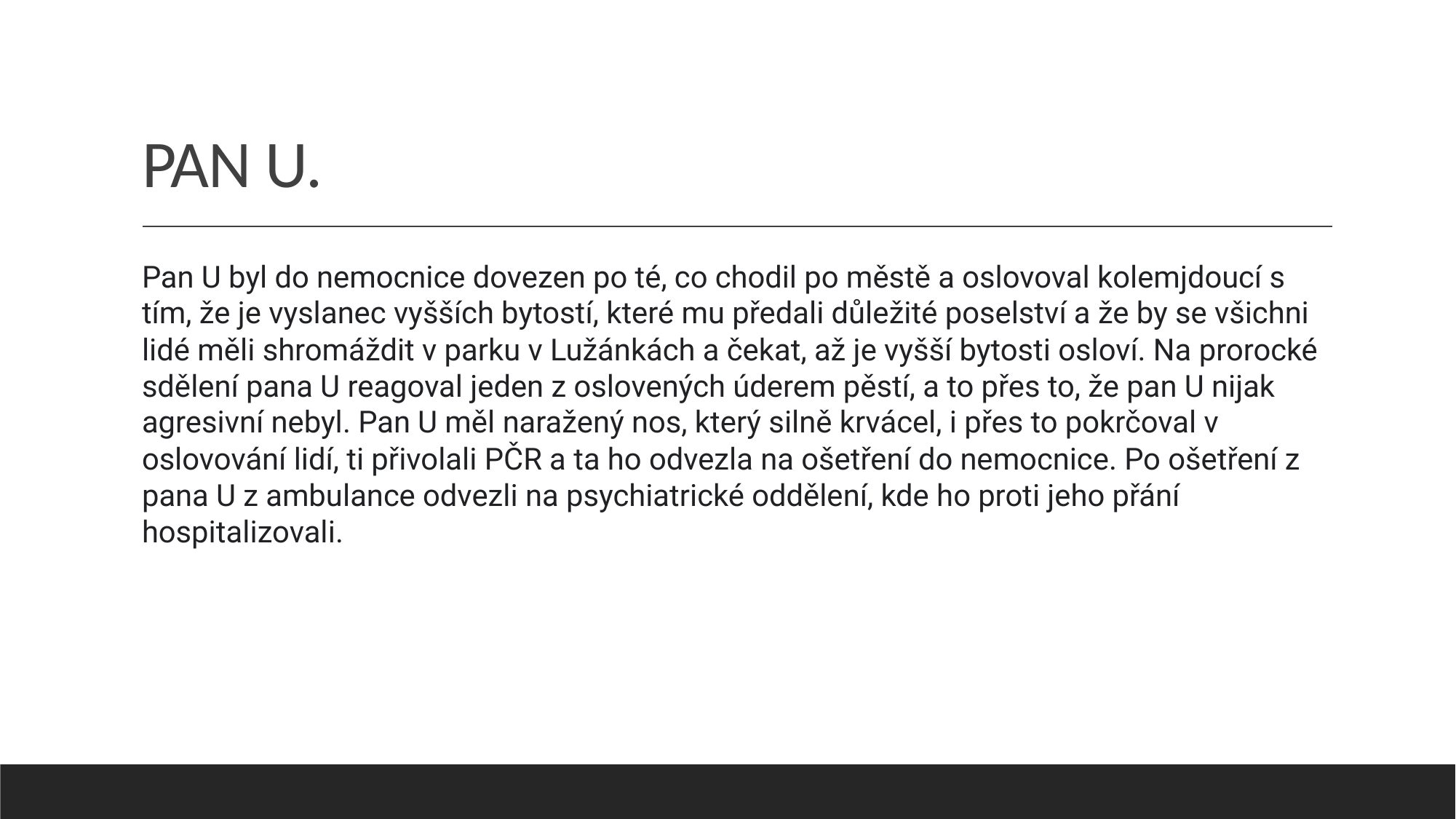

# PAN U.
Pan U byl do nemocnice dovezen po té, co chodil po městě a oslovoval kolemjdoucí s tím, že je vyslanec vyšších bytostí, které mu předali důležité poselství a že by se všichni lidé měli shromáždit v parku v Lužánkách a čekat, až je vyšší bytosti osloví. Na prorocké sdělení pana U reagoval jeden z oslovených úderem pěstí, a to přes to, že pan U nijak agresivní nebyl. Pan U měl naražený nos, který silně krvácel, i přes to pokrčoval v oslovování lidí, ti přivolali PČR a ta ho odvezla na ošetření do nemocnice. Po ošetření z pana U z ambulance odvezli na psychiatrické oddělení, kde ho proti jeho přání hospitalizovali.